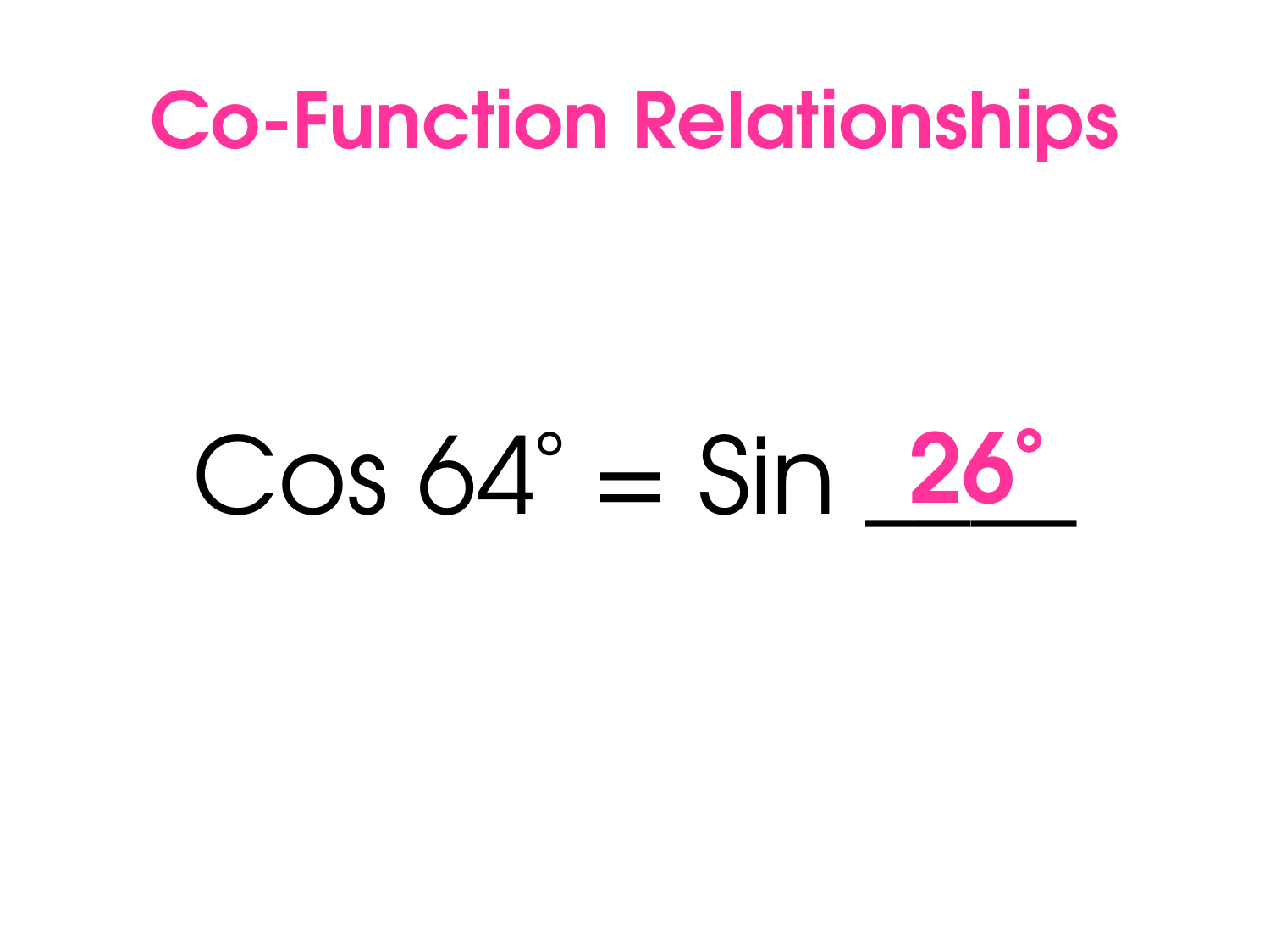

# Co-Function Relationships
Cos 64° = Sin ____
26°